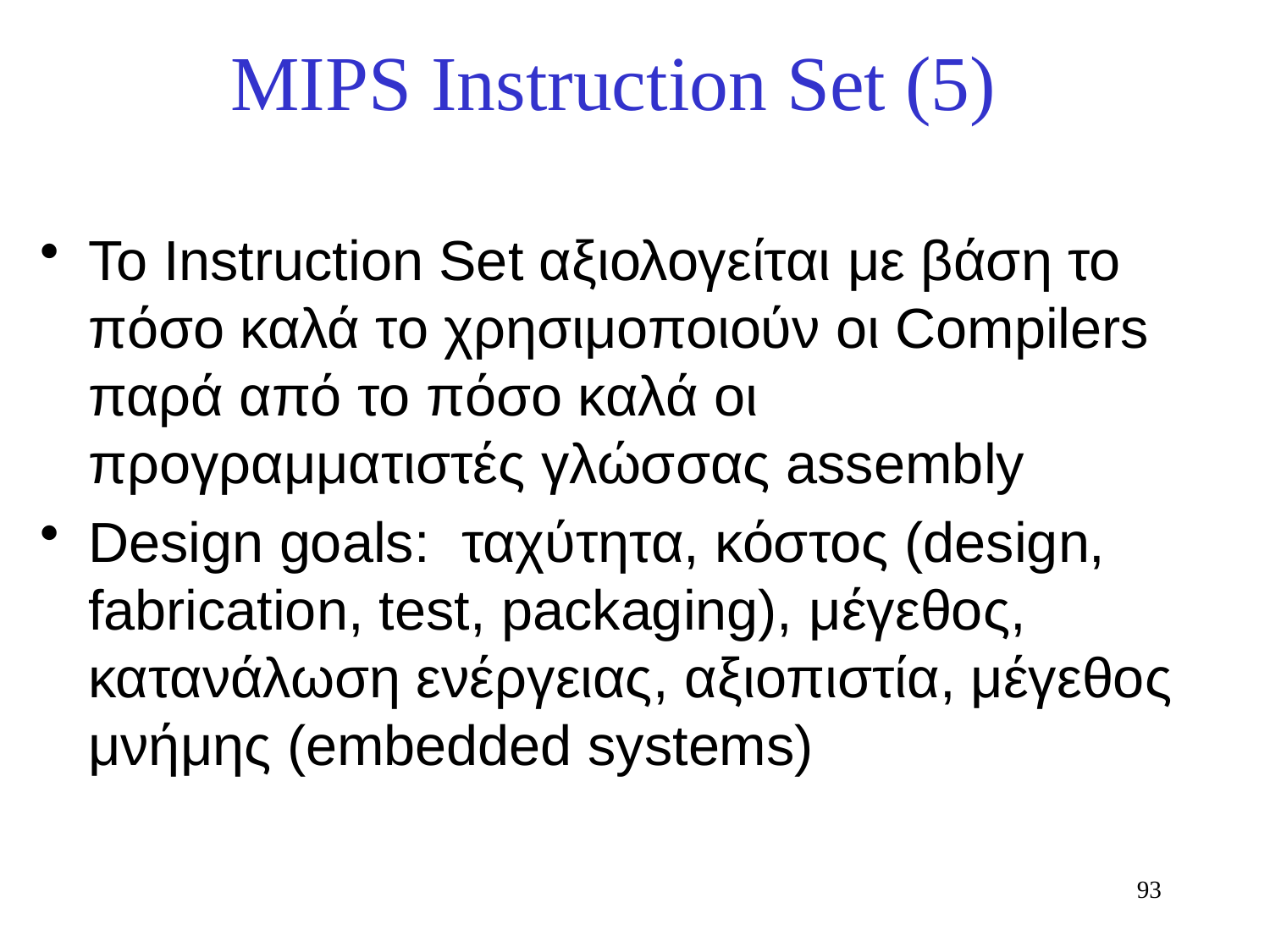

# MIPS Instruction Set (5)
Το Instruction Set αξιολογείται με βάση το πόσο καλά το χρησιμοποιούν οι Compilers παρά από το πόσο καλά οι προγραμματιστές γλώσσας assembly
Design goals:  ταχύτητα, κόστος (design, fabrication, test, packaging), μέγεθος, κατανάλωση ενέργειας, αξιοπιστία, μέγεθος μνήμης (embedded systems)

93